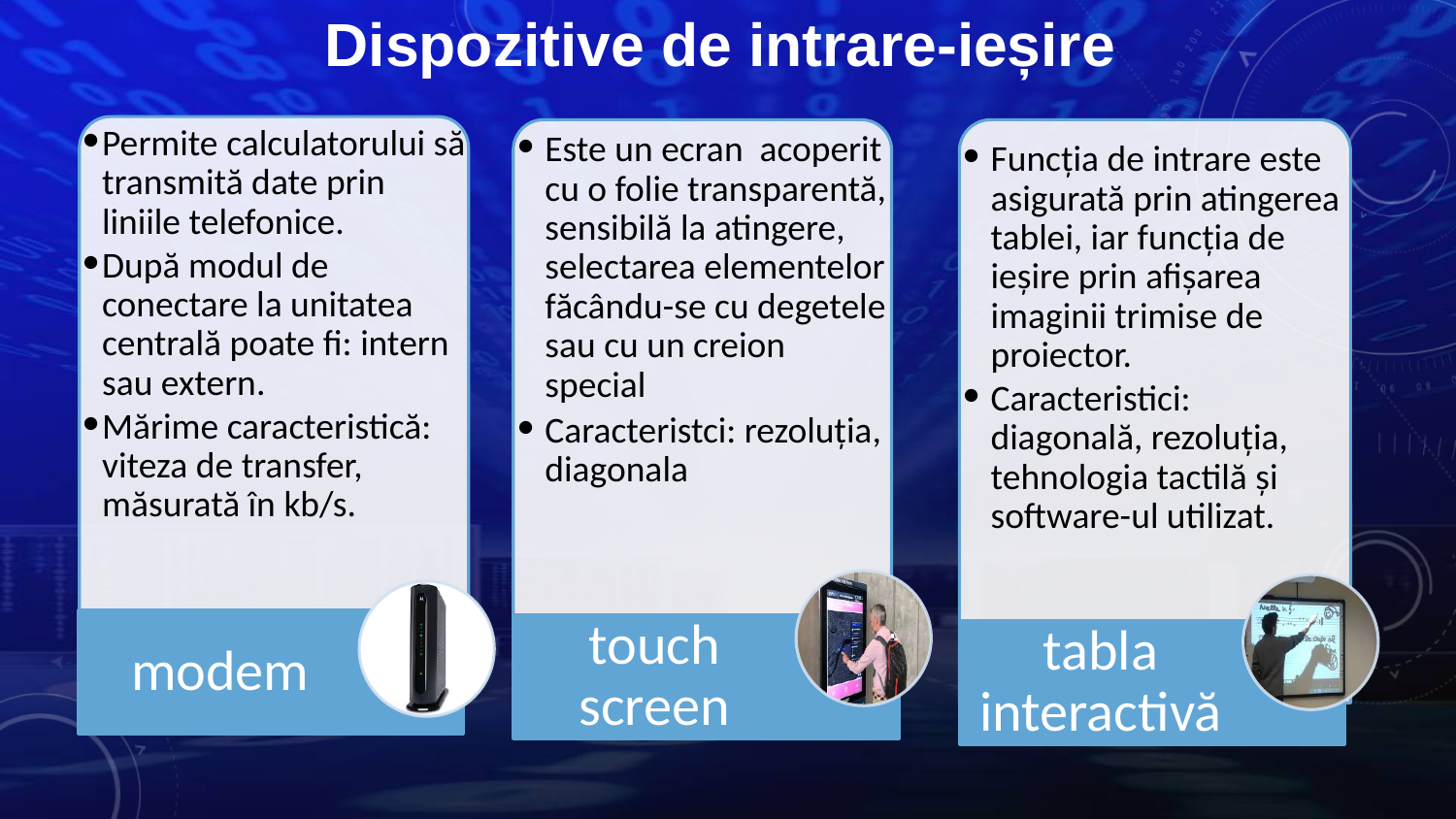

Dispozitive de intrare-ieșire

Permite calculatorului să transmită date prin liniile telefonice.
După modul de conectare la unitatea centrală poate fi: intern sau extern.
Mărime caracteristică: viteza de transfer, măsurată în kb/s.

Este un ecran  acoperit cu o folie transparentă, sensibilă la atingere, selectarea elementelor făcându-se cu degetele sau cu un creion special
Caracteristci: rezoluția, diagonala
Funcția de intrare este asigurată prin atingerea tablei, iar funcția de ieșire prin afișarea imaginii trimise de proiector.
Caracteristici: diagonală, rezoluția, tehnologia tactilă și software-ul utilizat.

modem

touch screen

tabla interactivă